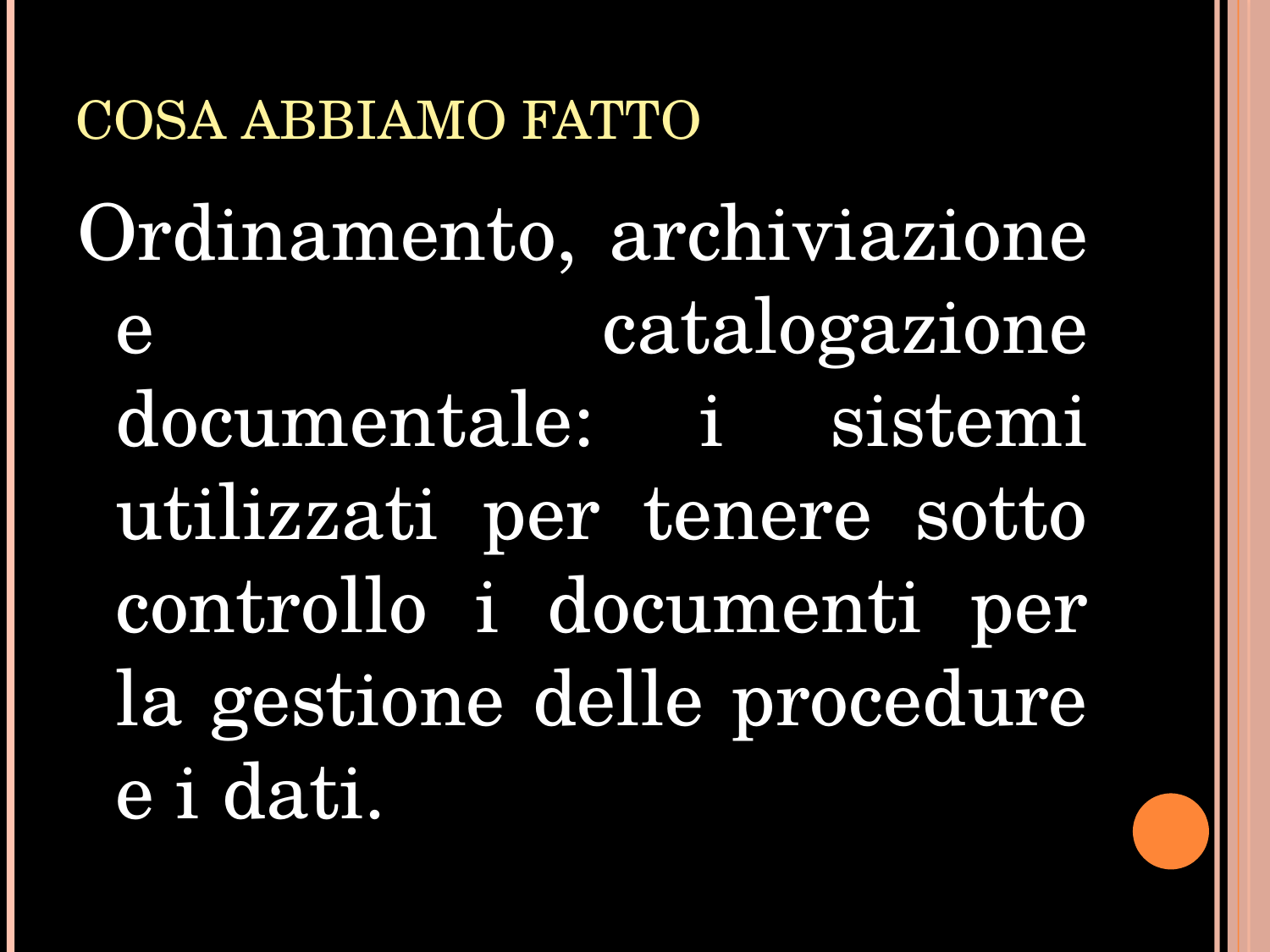

# Cosa abbiamo fatto
Ordinamento, archiviazione e catalogazione documentale: i sistemi utilizzati per tenere sotto controllo i documenti per la gestione delle procedure e i dati.